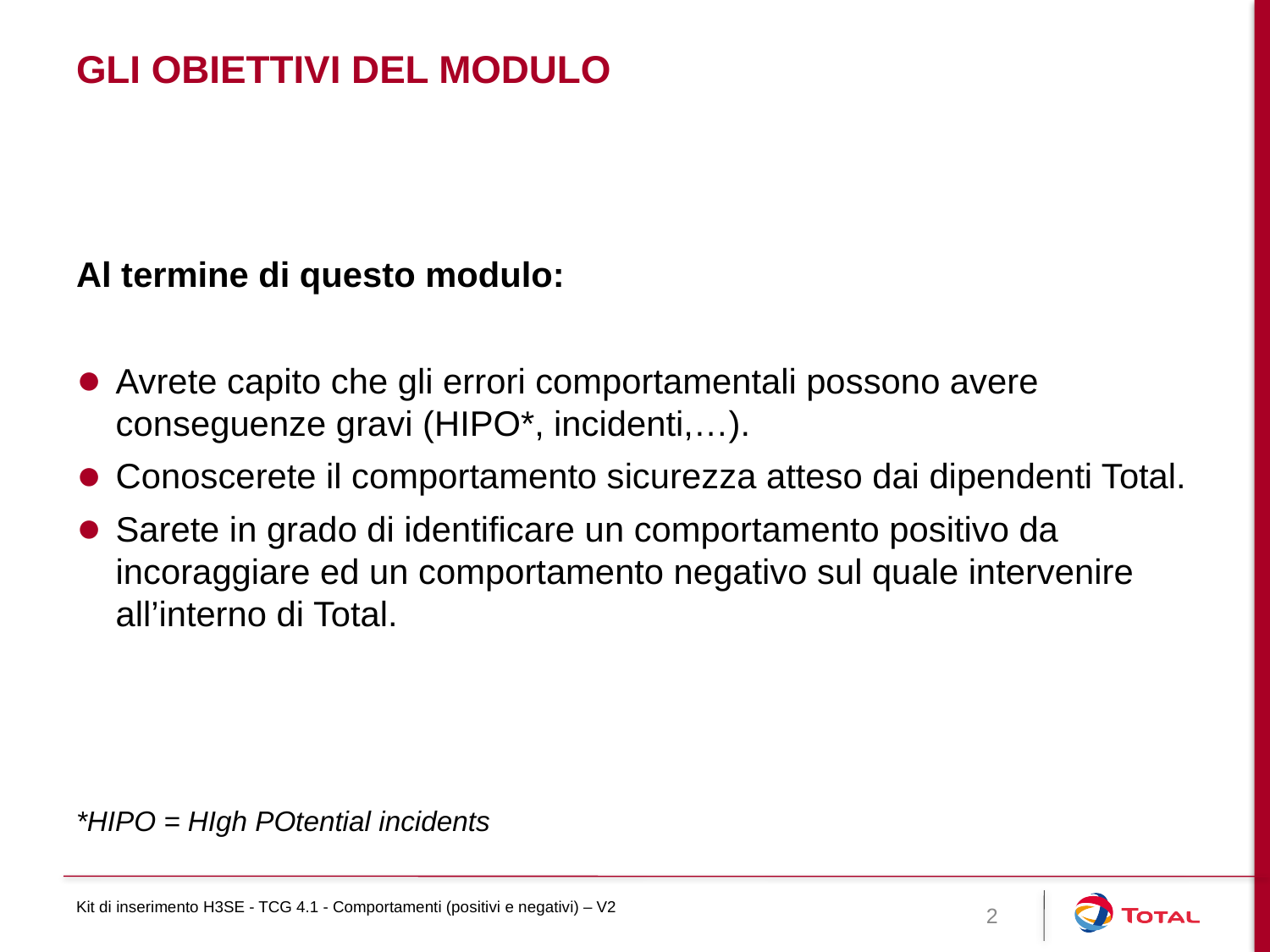

# Gli obiettivi del modulo
Al termine di questo modulo:

Avrete capito che gli errori comportamentali possono avere conseguenze gravi (HIPO*, incidenti,…).
Conoscerete il comportamento sicurezza atteso dai dipendenti Total.
Sarete in grado di identificare un comportamento positivo da incoraggiare ed un comportamento negativo sul quale intervenire all’interno di Total.

*HIPO = HIgh POtential incidents
Kit di inserimento H3SE - TCG 4.1 - Comportamenti (positivi e negativi) – V2
2